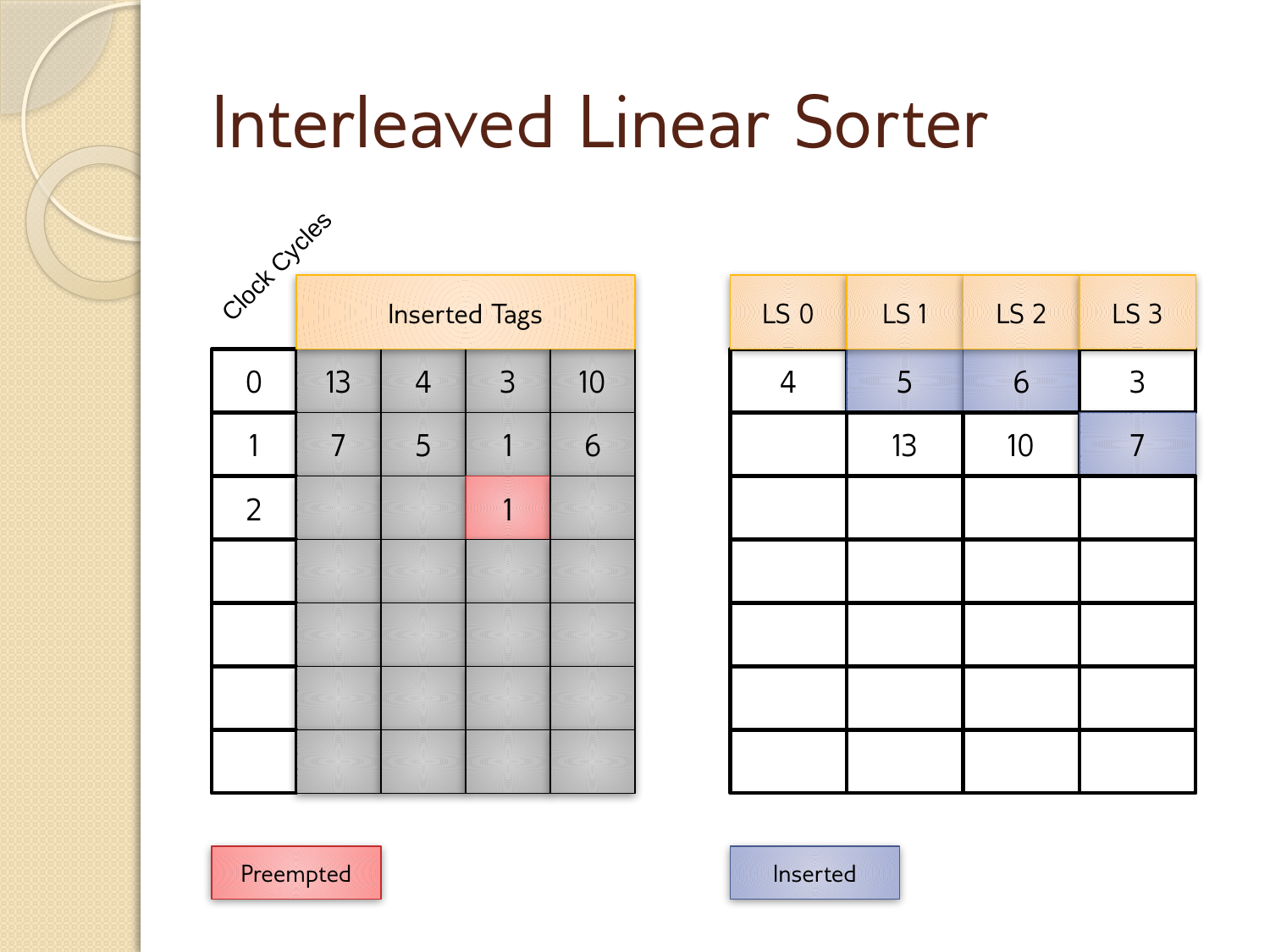

# Interleaved Linear Sorter
Clock Cycles
Inserted Tags
LS 0
LS 1
LS 2
LS 3
0
13
4
3
10
4
5
6
3
1
7
5
1
6

13
10
7
2

1

Preempted
Inserted